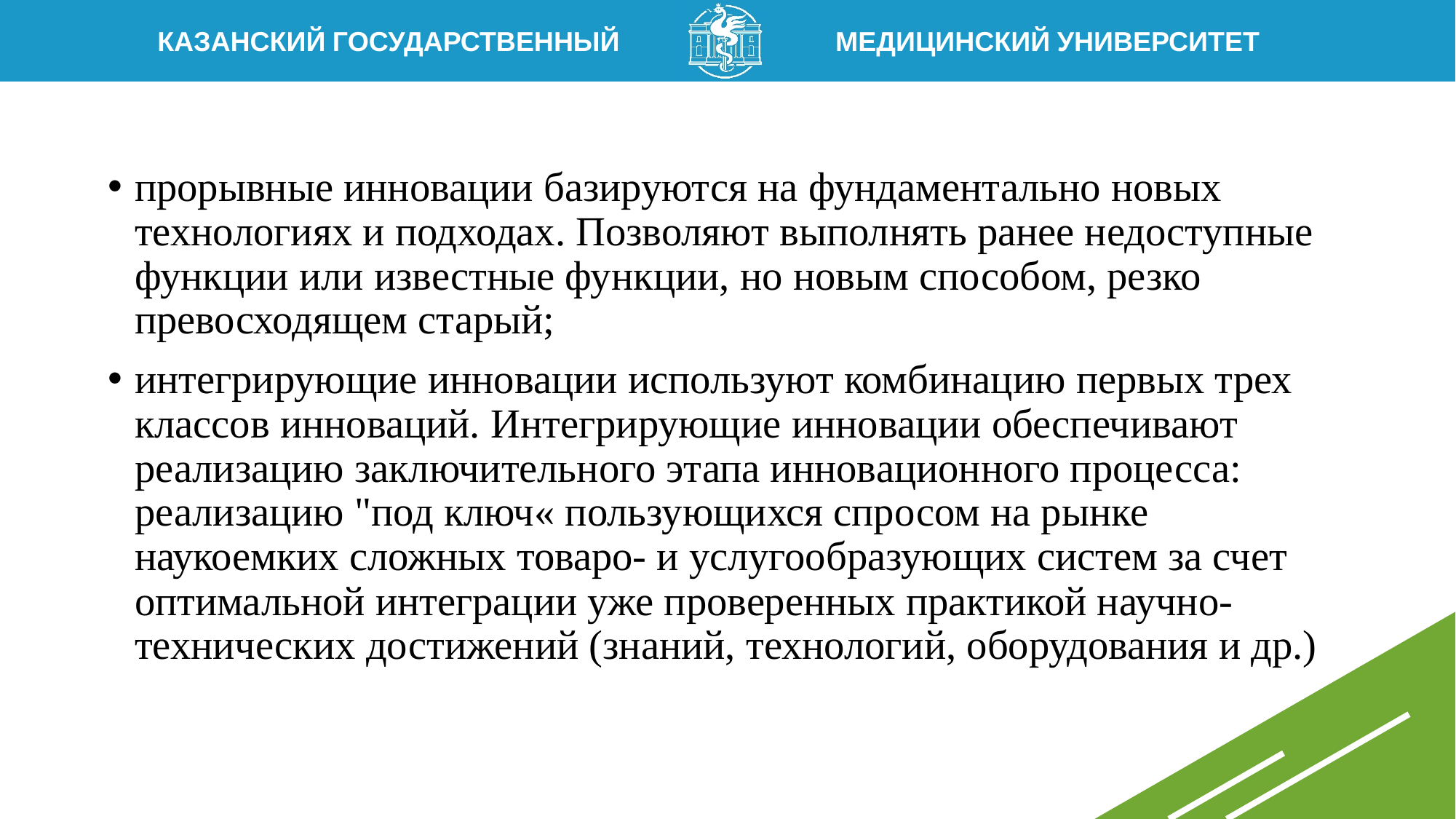

прорывные инновации базируются на фундаментально новых технологиях и подходах. Позволяют выполнять ранее недоступные функции или известные функции, но новым способом, резко превосходящем старый;
интегрирующие инновации используют комбинацию первых трех классов инноваций. Интегрирующие инновации обеспечивают реализацию заключительного этапа инновационного процесса: реализацию "под ключ« пользующихся спросом на рынке наукоемких сложных товаро- и услугообразующих систем за счет оптимальной интеграции уже проверенных практикой научно-технических достижений (знаний, технологий, оборудования и др.)